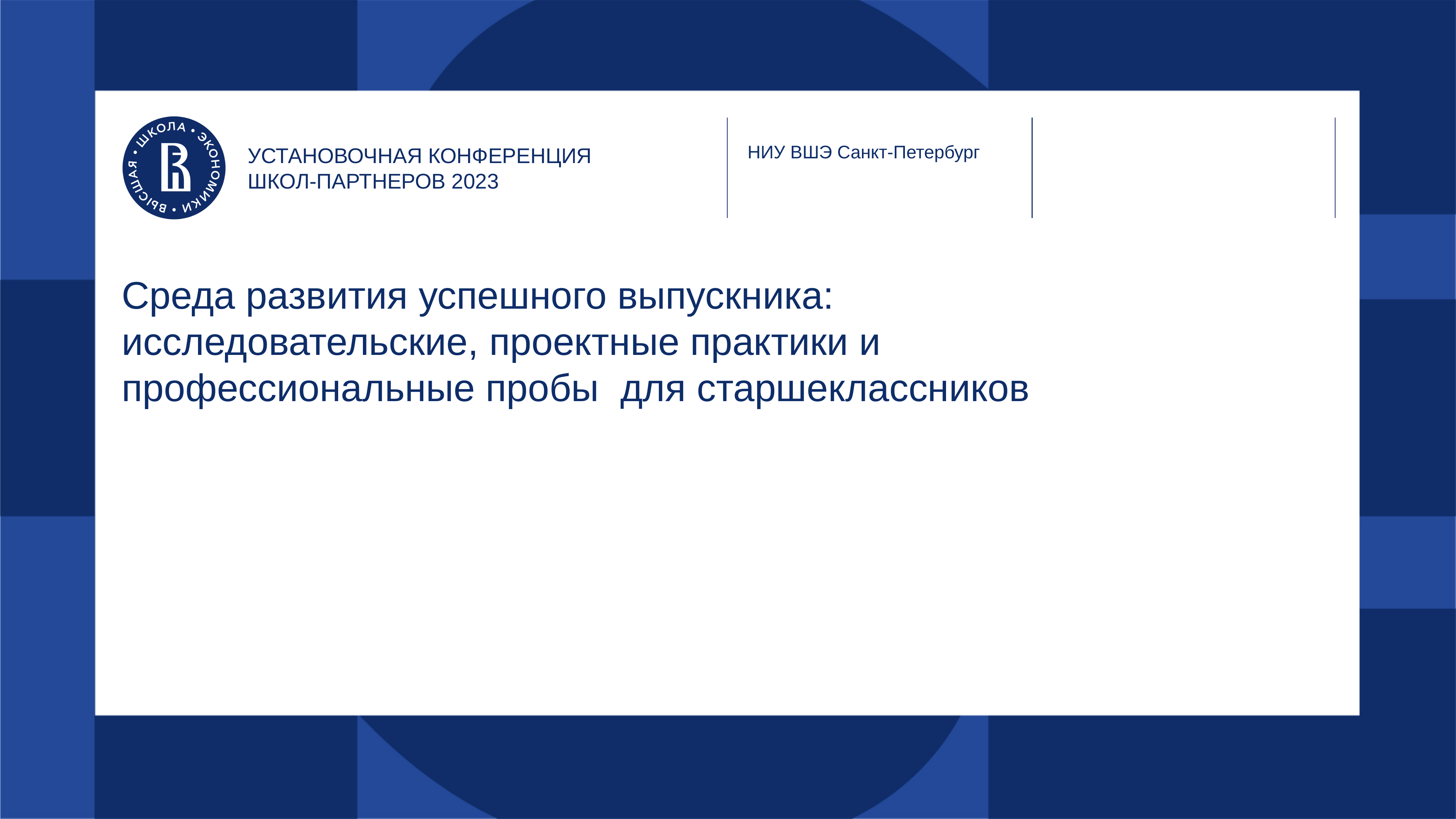

НИУ ВШЭ Санкт-Петербург
УСТАНОВОЧНАЯ КОНФЕРЕНЦИЯ
ШКОЛ-ПАРТНЕРОВ 2023

# Среда развития успешного выпускника: исследовательские, проектные практики и профессиональные пробы  для старшеклассников